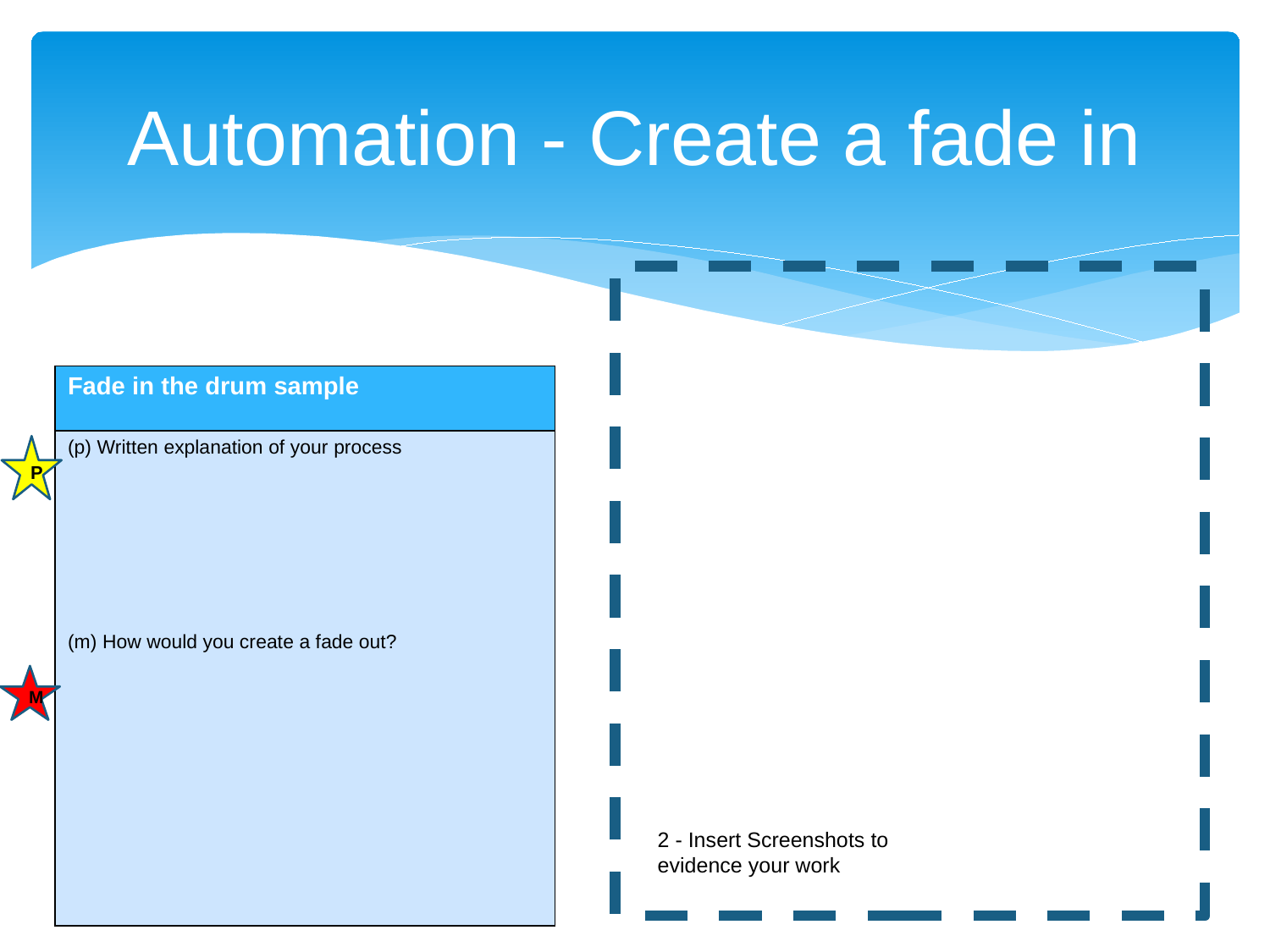

# Automation - Create a fade in

2 - Insert Screenshots to evidence your work
| Fade in the drum sample |
| --- |
| (p) Written explanation of your process (m) How would you create a fade out? |
P
M